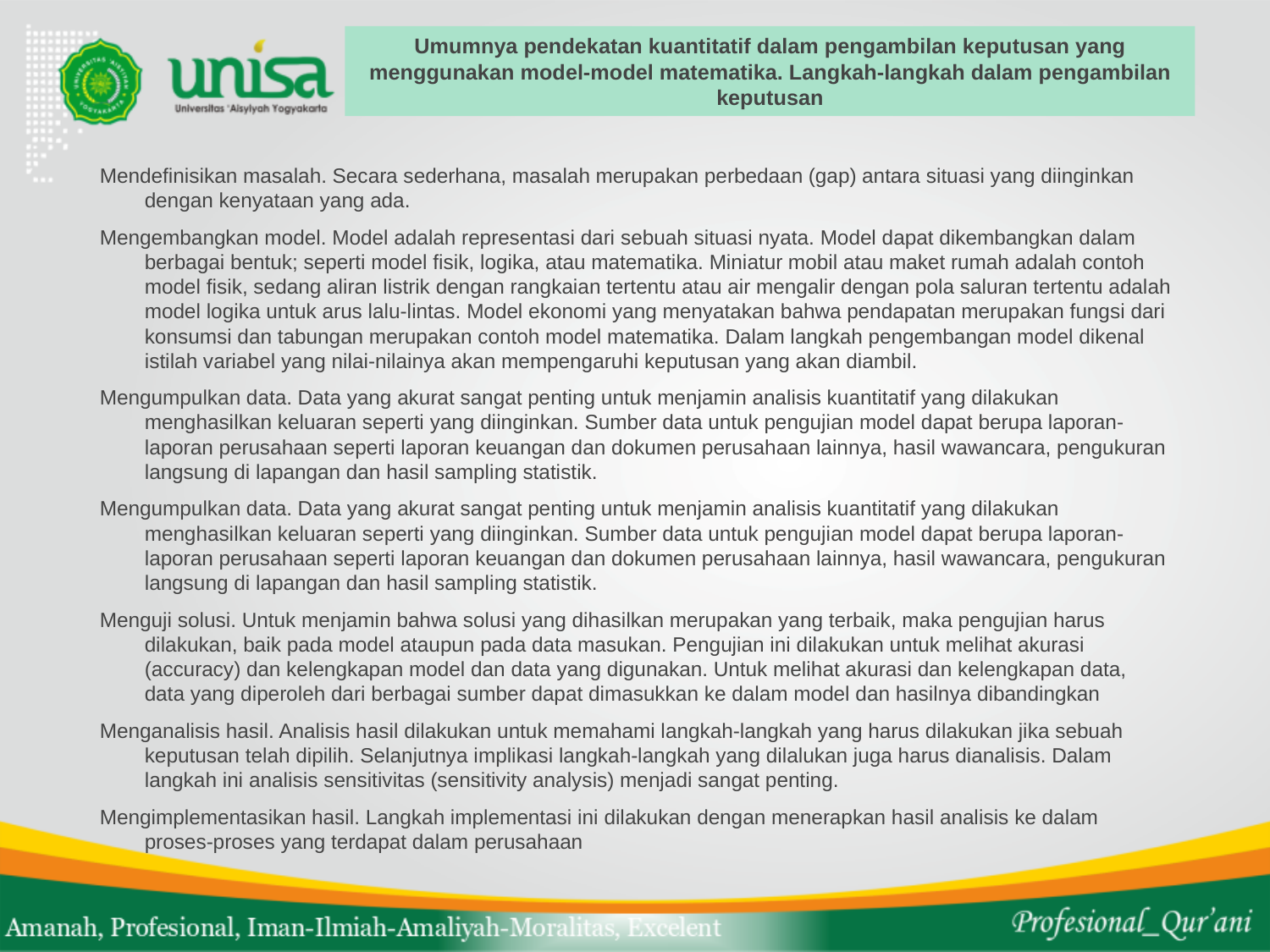

# Umumnya pendekatan kuantitatif dalam pengambilan keputusan yang menggunakan model-model matematika. Langkah-langkah dalam pengambilan keputusan
Mendefinisikan masalah. Secara sederhana, masalah merupakan perbedaan (gap) antara situasi yang diinginkan dengan kenyataan yang ada.
Mengembangkan model. Model adalah representasi dari sebuah situasi nyata. Model dapat dikembangkan dalam berbagai bentuk; seperti model fisik, logika, atau matematika. Miniatur mobil atau maket rumah adalah contoh model fisik, sedang aliran listrik dengan rangkaian tertentu atau air mengalir dengan pola saluran tertentu adalah model logika untuk arus lalu-lintas. Model ekonomi yang menyatakan bahwa pendapatan merupakan fungsi dari konsumsi dan tabungan merupakan contoh model matematika. Dalam langkah pengembangan model dikenal istilah variabel yang nilai-nilainya akan mempengaruhi keputusan yang akan diambil.
Mengumpulkan data. Data yang akurat sangat penting untuk menjamin analisis kuantitatif yang dilakukan menghasilkan keluaran seperti yang diinginkan. Sumber data untuk pengujian model dapat berupa laporan-laporan perusahaan seperti laporan keuangan dan dokumen perusahaan lainnya, hasil wawancara, pengukuran langsung di lapangan dan hasil sampling statistik.
Mengumpulkan data. Data yang akurat sangat penting untuk menjamin analisis kuantitatif yang dilakukan menghasilkan keluaran seperti yang diinginkan. Sumber data untuk pengujian model dapat berupa laporan-laporan perusahaan seperti laporan keuangan dan dokumen perusahaan lainnya, hasil wawancara, pengukuran langsung di lapangan dan hasil sampling statistik.
Menguji solusi. Untuk menjamin bahwa solusi yang dihasilkan merupakan yang terbaik, maka pengujian harus dilakukan, baik pada model ataupun pada data masukan. Pengujian ini dilakukan untuk melihat akurasi (accuracy) dan kelengkapan model dan data yang digunakan. Untuk melihat akurasi dan kelengkapan data, data yang diperoleh dari berbagai sumber dapat dimasukkan ke dalam model dan hasilnya dibandingkan
Menganalisis hasil. Analisis hasil dilakukan untuk memahami langkah-langkah yang harus dilakukan jika sebuah keputusan telah dipilih. Selanjutnya implikasi langkah-langkah yang dilalukan juga harus dianalisis. Dalam langkah ini analisis sensitivitas (sensitivity analysis) menjadi sangat penting.
Mengimplementasikan hasil. Langkah implementasi ini dilakukan dengan menerapkan hasil analisis ke dalam proses-proses yang terdapat dalam perusahaan